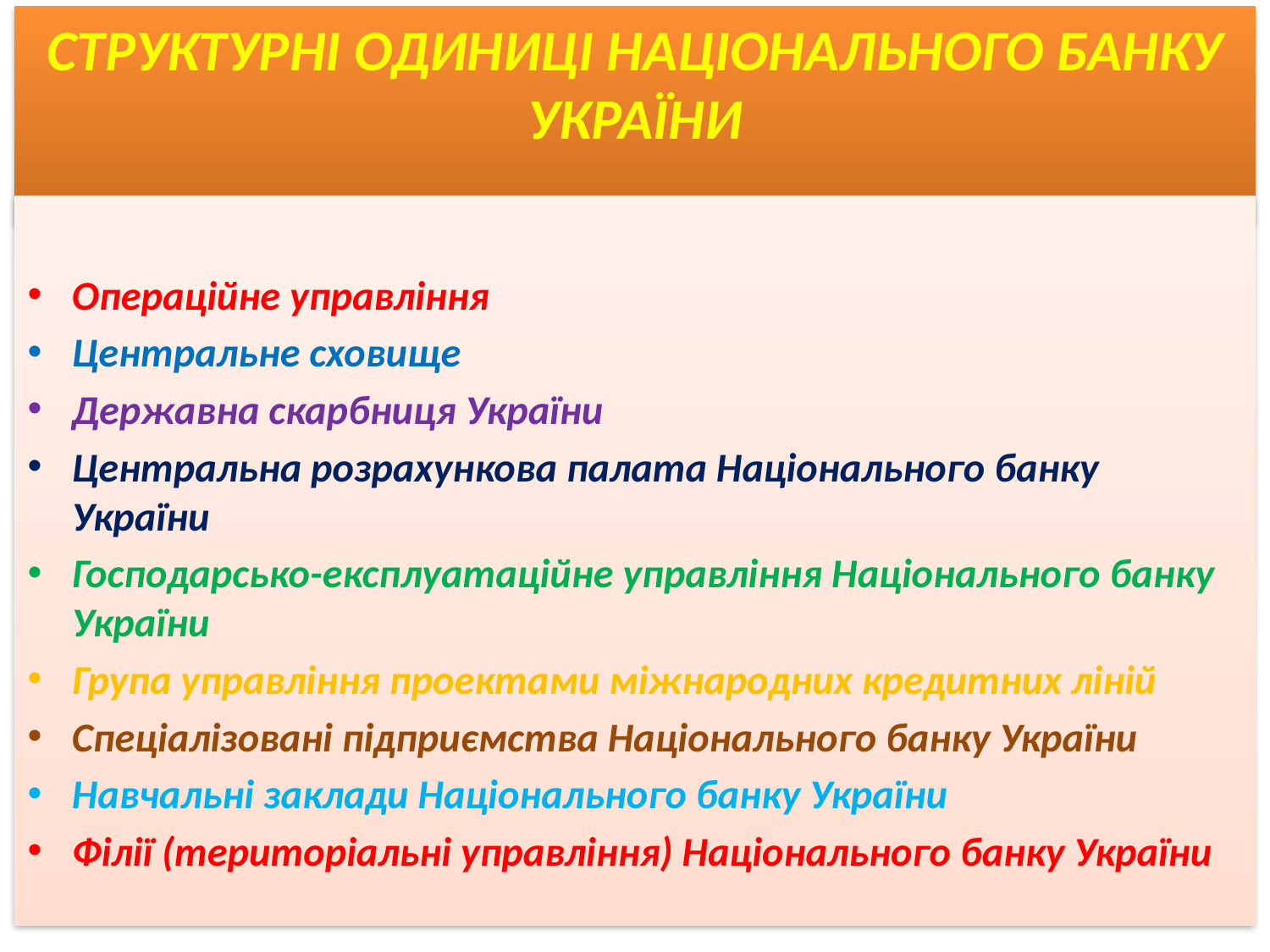

# СТРУКТУРНІ ОДИНИЦІ НАЦІОНАЛЬНОГО БАНКУ УКРАЇНИ

Операційне управління
Центральне сховище
Державна скарбниця України
Центральна розрахункова палата Національного банку України
Господарсько-експлуатаційне управління Національного банку України
Група управління проектами міжнародних кредитних ліній
Спеціалізовані підприємства Національного банку України
Навчальні заклади Національного банку України
Філії (територіальні управління) Національного банку України